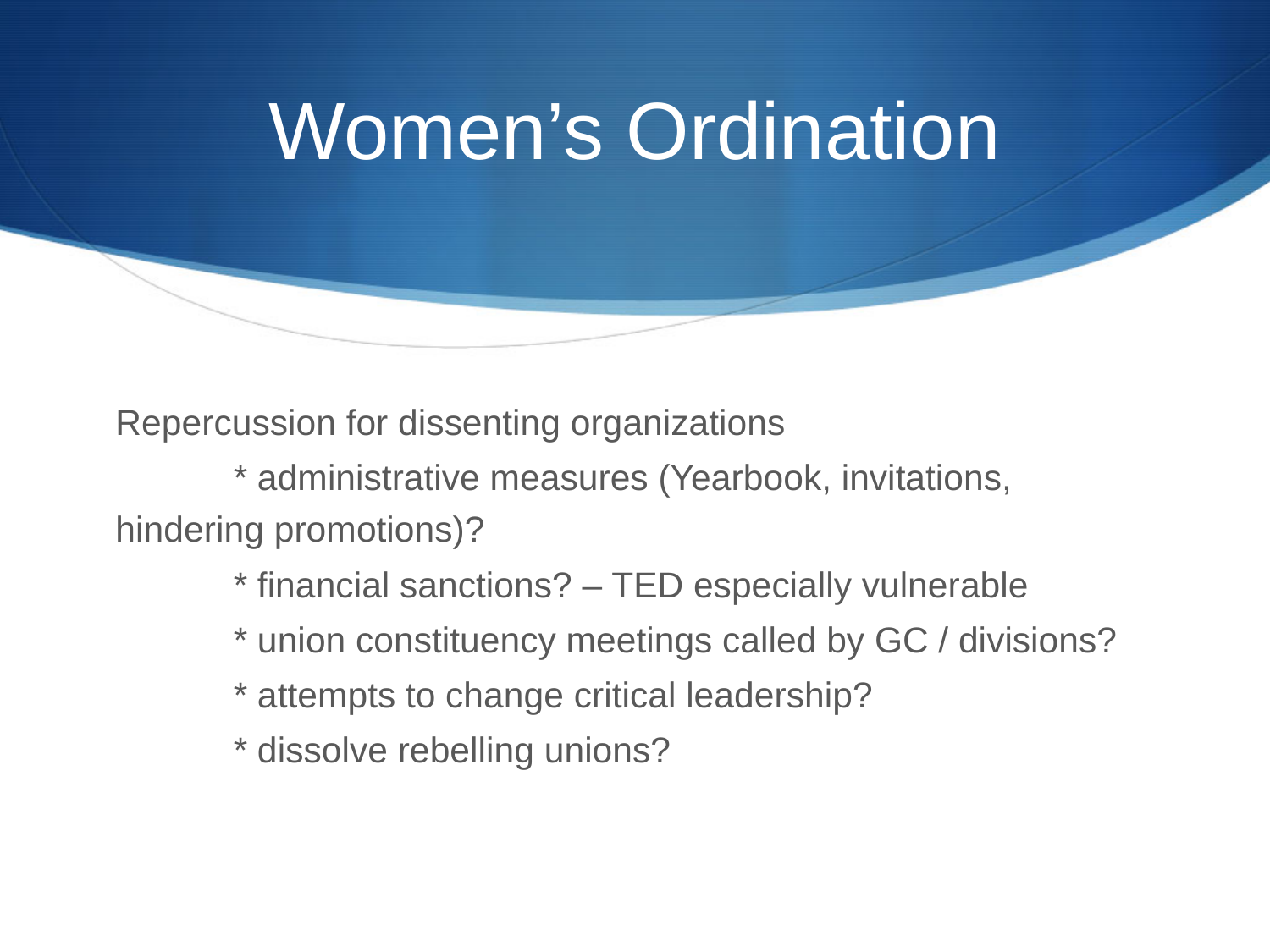

# Women’s Ordination
Repercussion for dissenting organizations
	* administrative measures (Yearbook, invitations, 	hindering promotions)?
	* financial sanctions? – TED especially vulnerable
	* union constituency meetings called by GC / divisions?
	* attempts to change critical leadership?
	* dissolve rebelling unions?